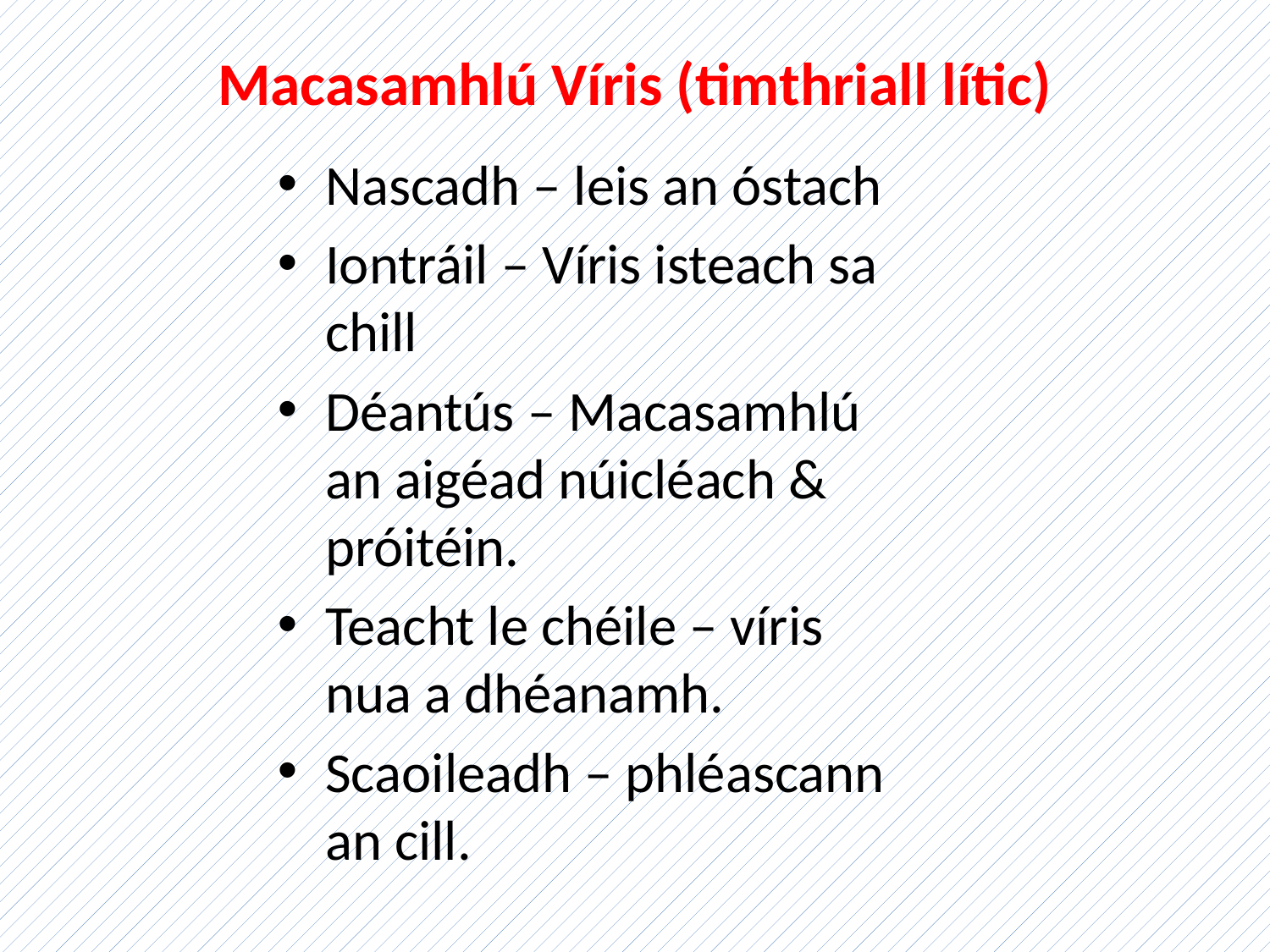

# Macasamhlú Víris (timthriall lític)
Nascadh – leis an óstach
Iontráil – Víris isteach sa chill
Déantús – Macasamhlú an aigéad núicléach & próitéin.
Teacht le chéile – víris nua a dhéanamh.
Scaoileadh – phléascann an cill.